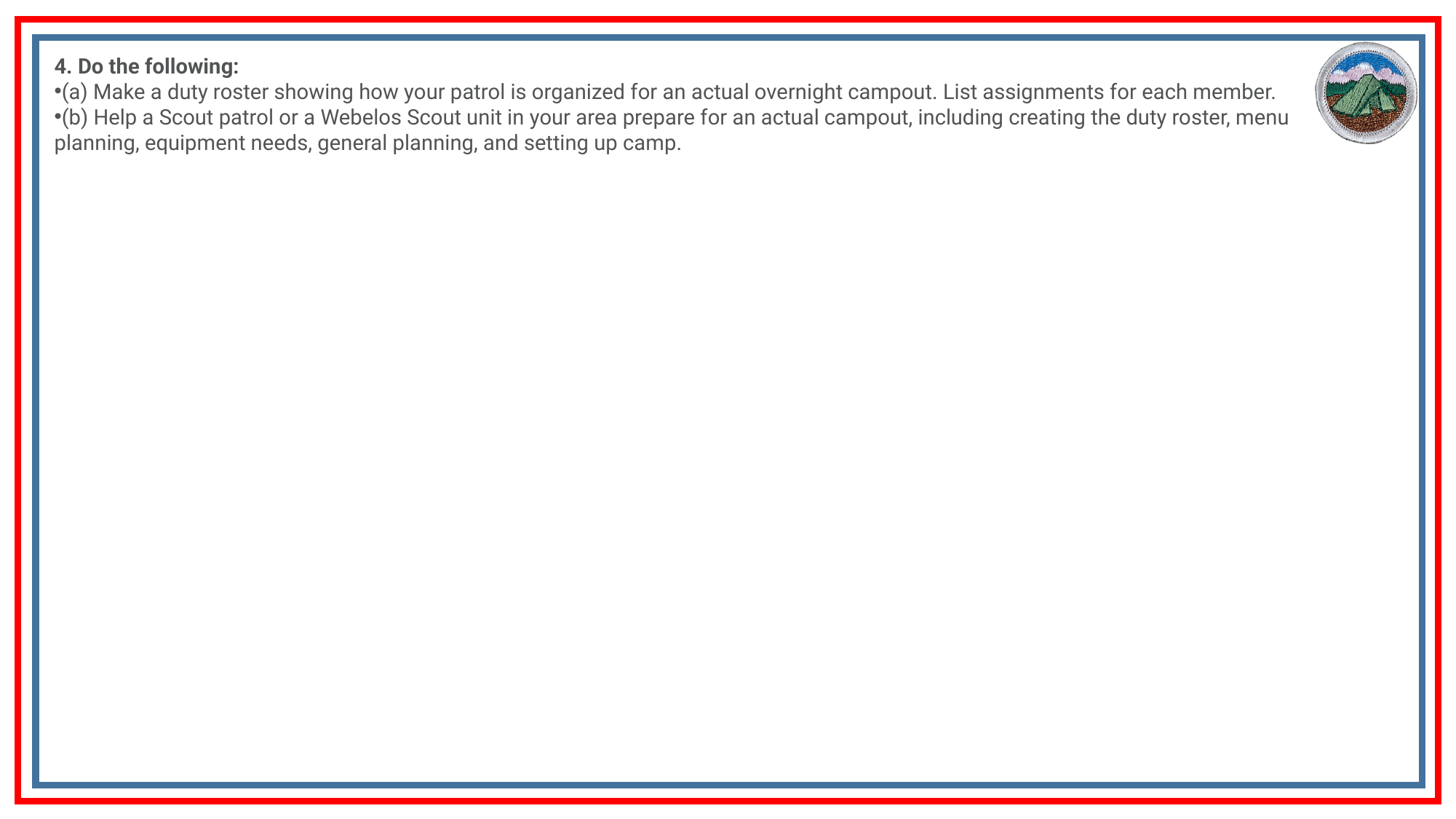

4. Do the following:
(a) Make a duty roster showing how your patrol is organized for an actual overnight campout. List assignments for each member.
(b) Help a Scout patrol or a Webelos Scout unit in your area prepare for an actual campout, including creating the duty roster, menu planning, equipment needs, general planning, and setting up camp.